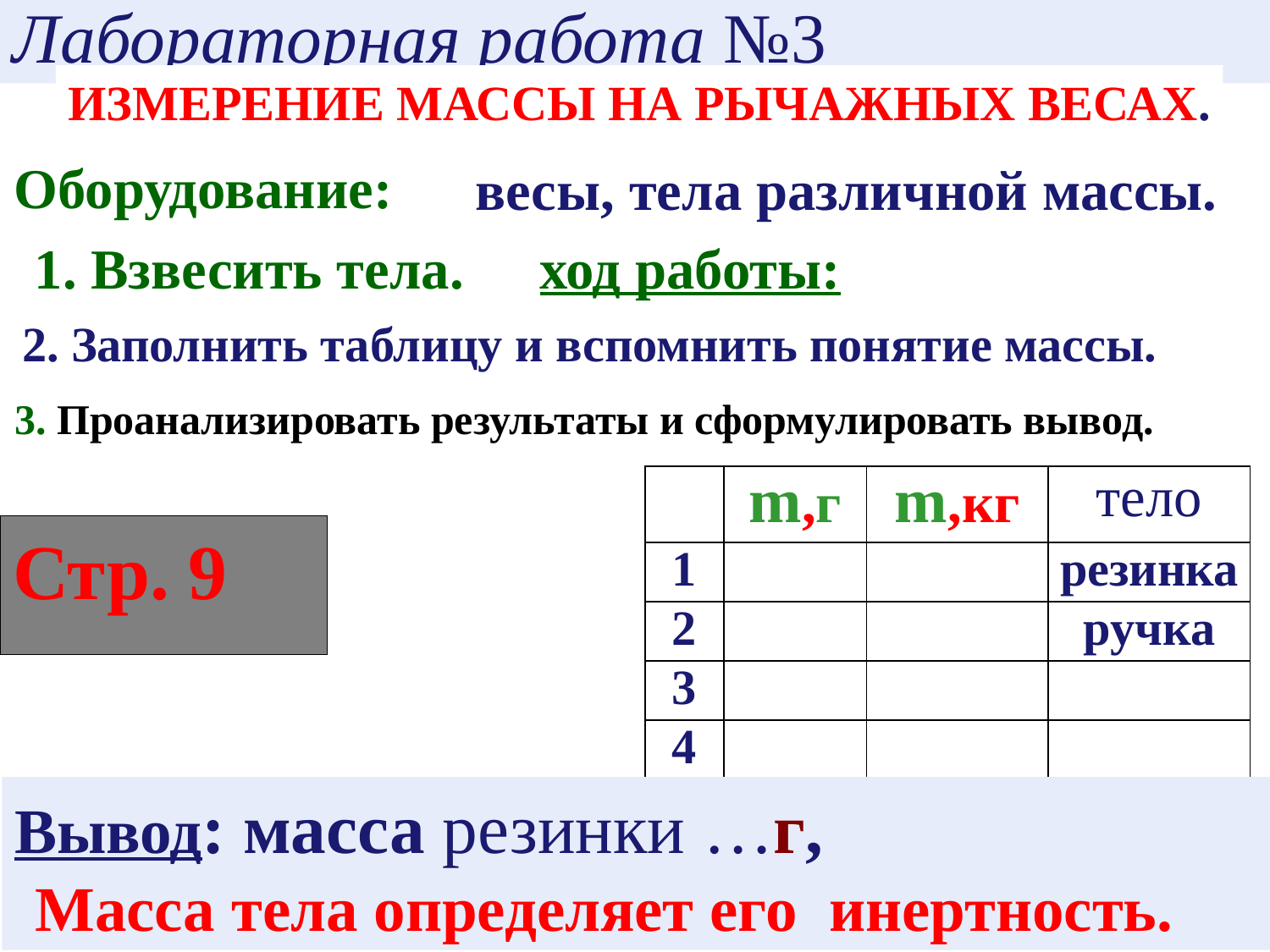

Лабораторная работа №3
Измерение массы на рычажных весах.
Оборудование:
             весы, тела различной массы.
1. Взвесить тела.
ход работы:
2. Заполнить таблицу и вспомнить понятие массы.
3. Проанализировать результаты и сформулировать вывод.
|  | m,г | m,кг | тело |
| --- | --- | --- | --- |
| 1 |  |  | резинка |
| 2 |  |  | ручка |
| 3 |  |  |  |
| 4 |  |  |  |
| 5 | 4,6 |  | карандаш |
Стр. 9
Вывод: масса резинки …г,
Масса тела определяет его  инертность.